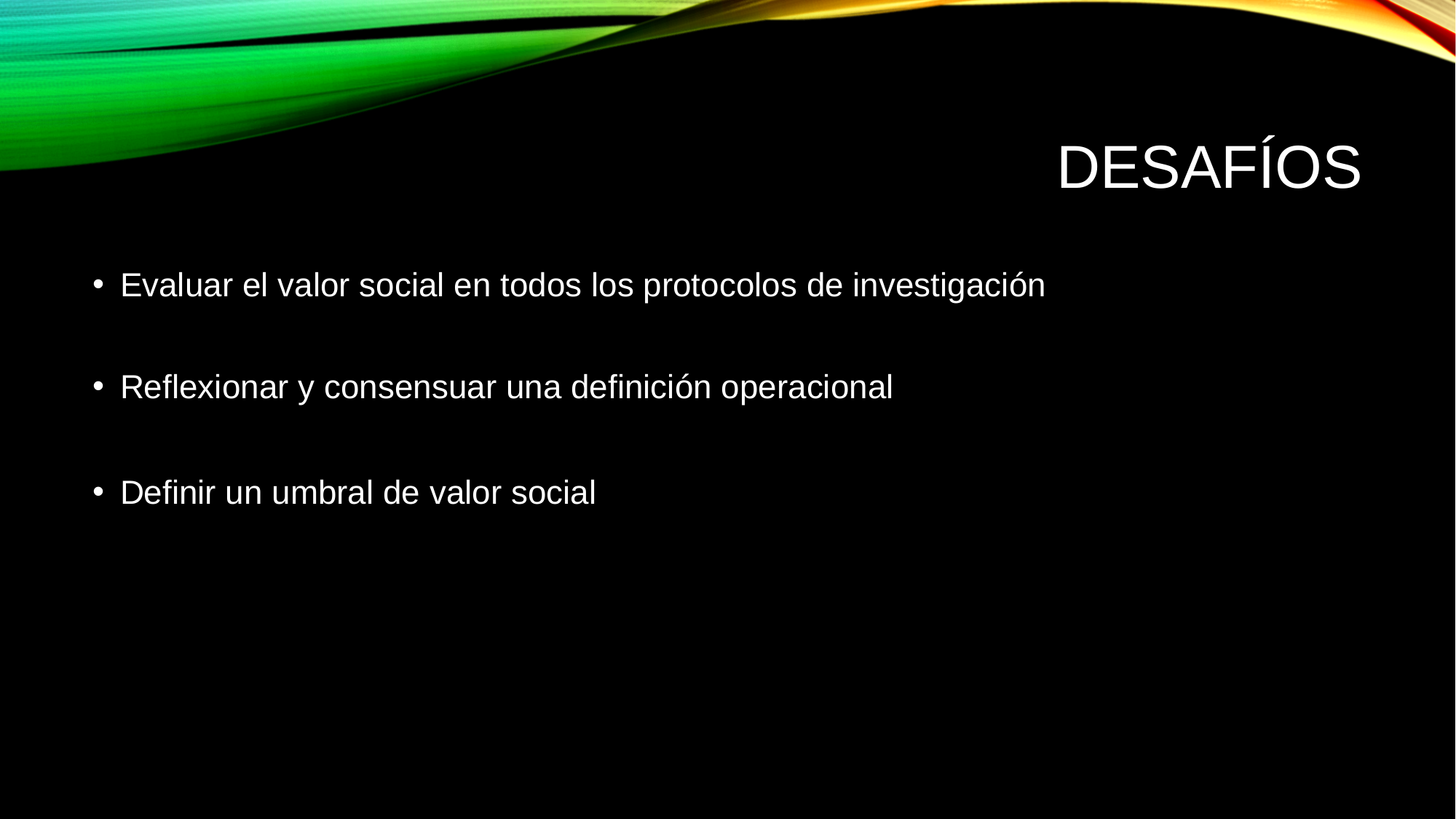

# desafíos
Evaluar el valor social en todos los protocolos de investigación

Reflexionar y consensuar una definición operacional

Definir un umbral de valor social